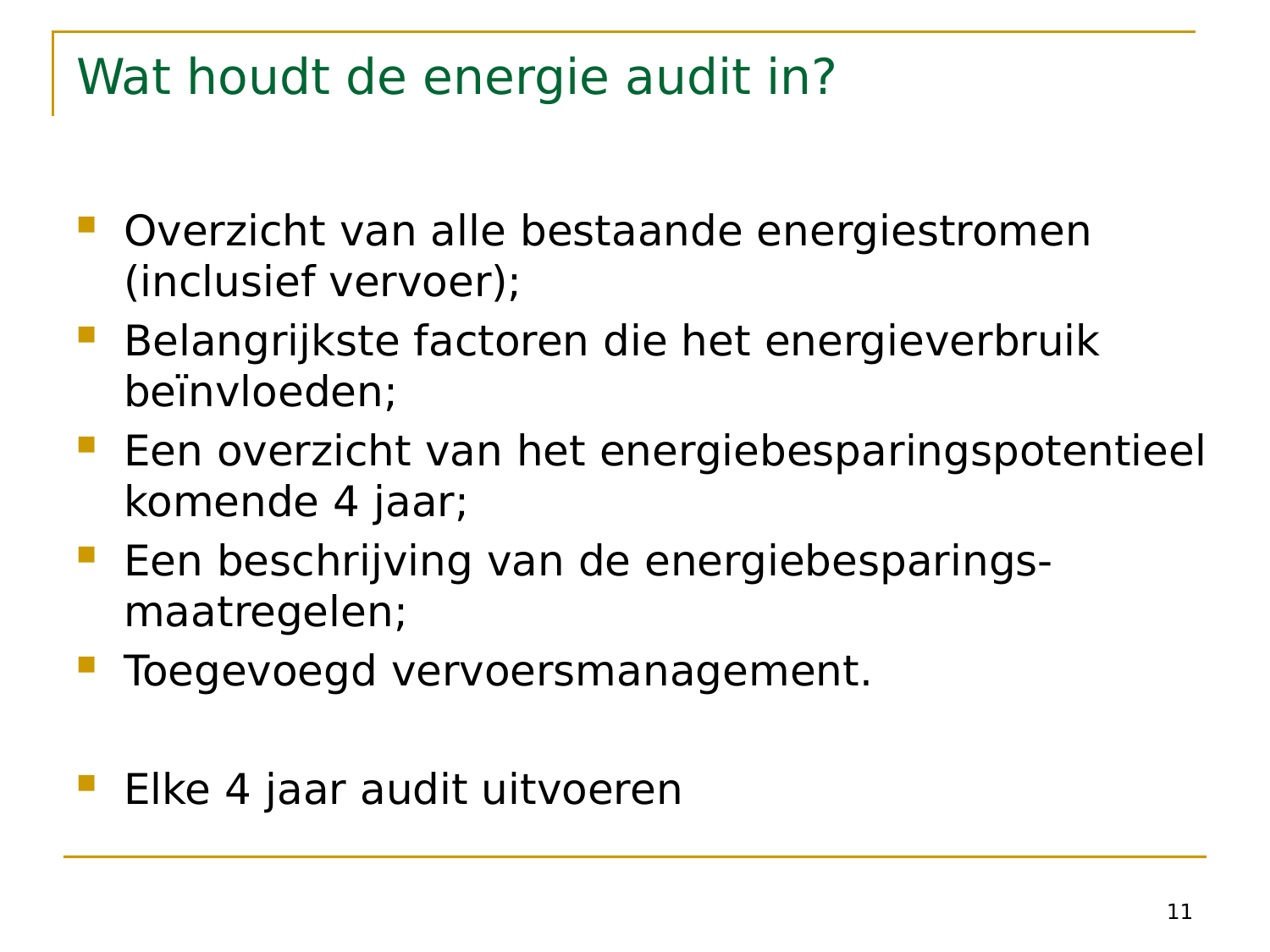

# Wat houdt de energie audit in?
Overzicht van alle bestaande energiestromen (inclusief vervoer);
Belangrijkste factoren die het energieverbruik beïnvloeden;
Een overzicht van het energiebesparingspotentieel komende 4 jaar;
Een beschrijving van de energiebesparings-maatregelen;
Toegevoegd vervoersmanagement.

Elke 4 jaar audit uitvoeren

11